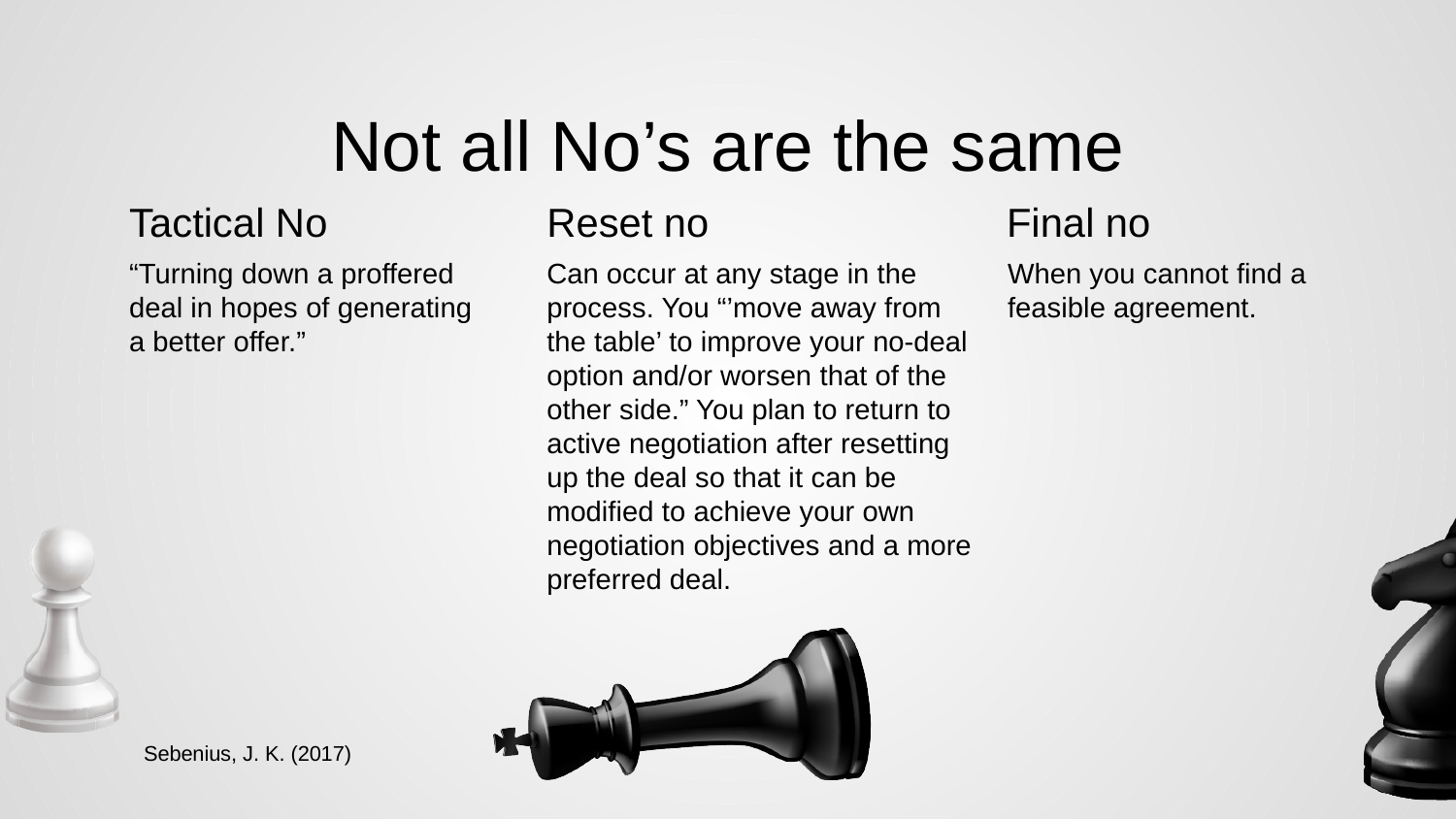

# Not all No’s are the same
Tactical No
Reset no
Final no
“Turning down a proffered deal in hopes of generating a better offer.”

Can occur at any stage in the process. You “’move away from the table’ to improve your no-deal option and/or worsen that of the other side.” You plan to return to active negotiation after resetting up the deal so that it can be modified to achieve your own negotiation objectives and a more preferred deal.

When you cannot find a feasible agreement.

Sebenius, J. K. (2017)